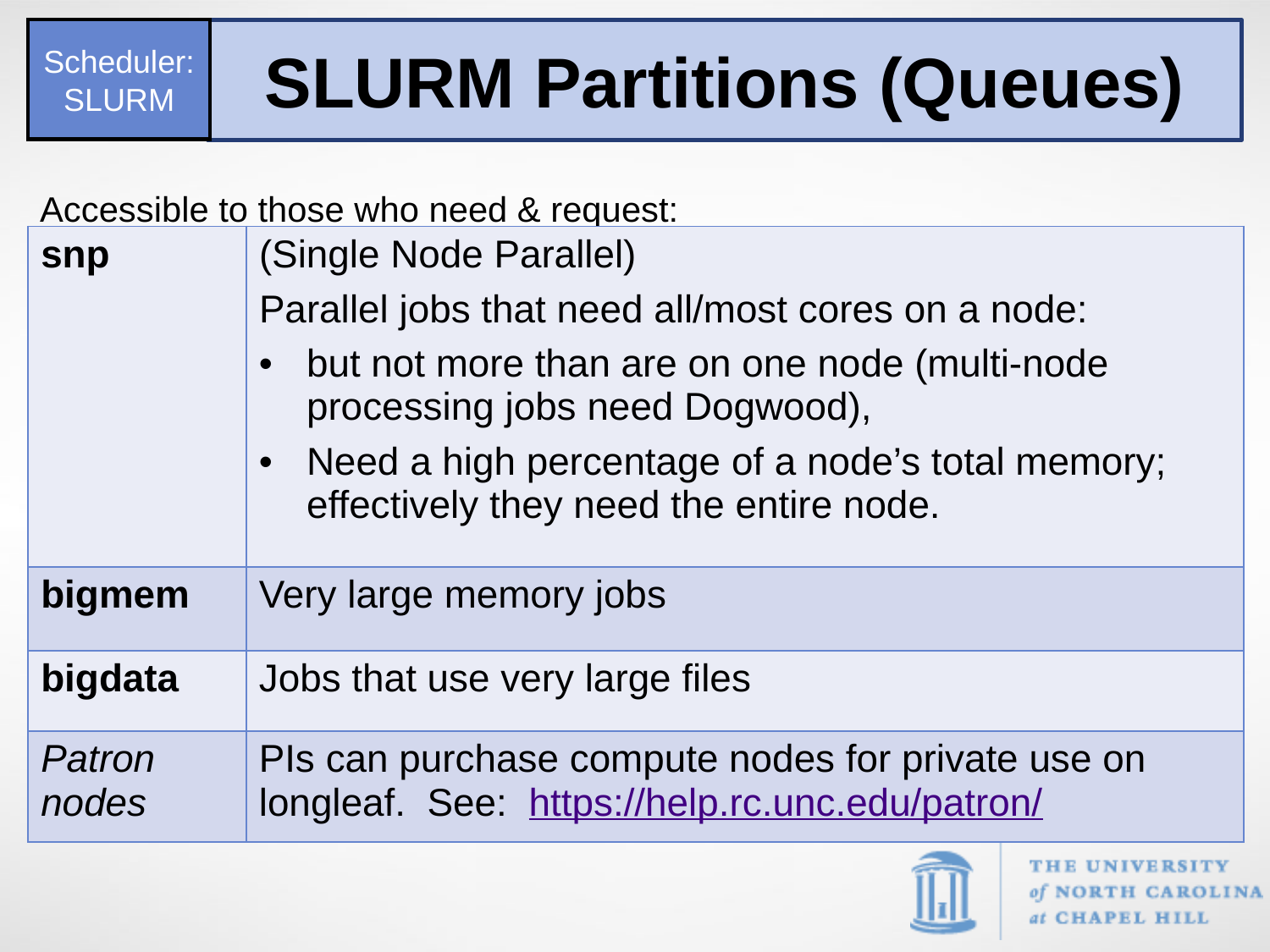

Scheduler:SLURM
SLURM Partitions (Queues)

Accessible to those who need & request:

| snp | (Single Node Parallel) Parallel jobs that need all/most cores on a node: but not more than are on one node (multi-node processing jobs need Dogwood),  Need a high percentage of a node’s total memory; effectively they need the entire node. |
| --- | --- |
| bigmem | Very large memory jobs |
| bigdata | Jobs that use very large files |
| Patron nodes | PIs can purchase compute nodes for private use on longleaf. See: https://help.rc.unc.edu/patron/ |